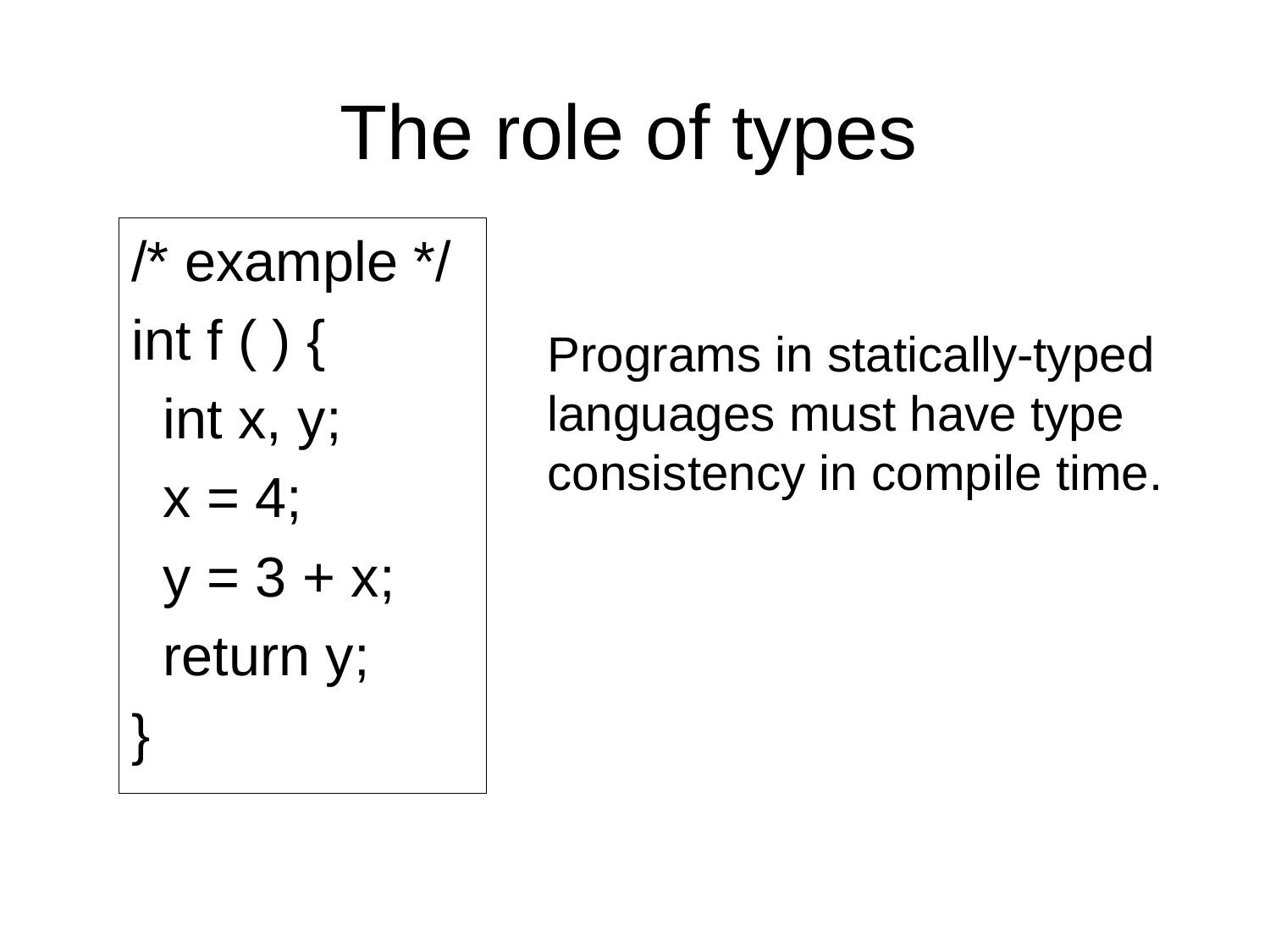

# The role of types
/* example */
int f ( ) {
  int x, y;
  x = 4;
  y = 3 + x;
  return y;
}
Programs in statically-typed languages must have type consistency in compile time.